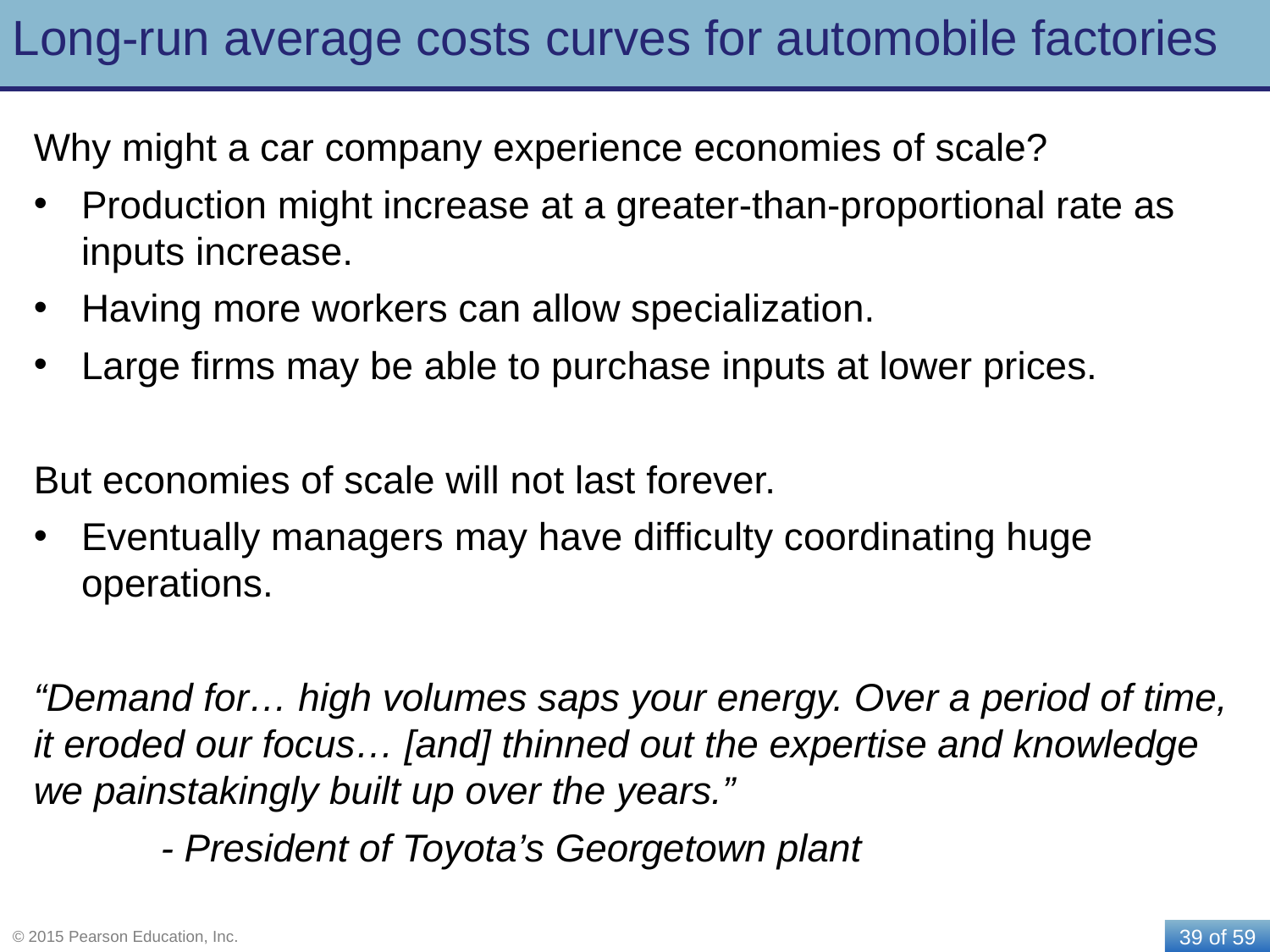

# Long-run average costs curves for automobile factories
Why might a car company experience economies of scale?
Production might increase at a greater-than-proportional rate as inputs increase.
Having more workers can allow specialization.
Large firms may be able to purchase inputs at lower prices.

But economies of scale will not last forever.
Eventually managers may have difficulty coordinating huge operations.

“Demand for… high volumes saps your energy. Over a period of time, it eroded our focus… [and] thinned out the expertise and knowledge we painstakingly built up over the years.”
	- President of Toyota’s Georgetown plant